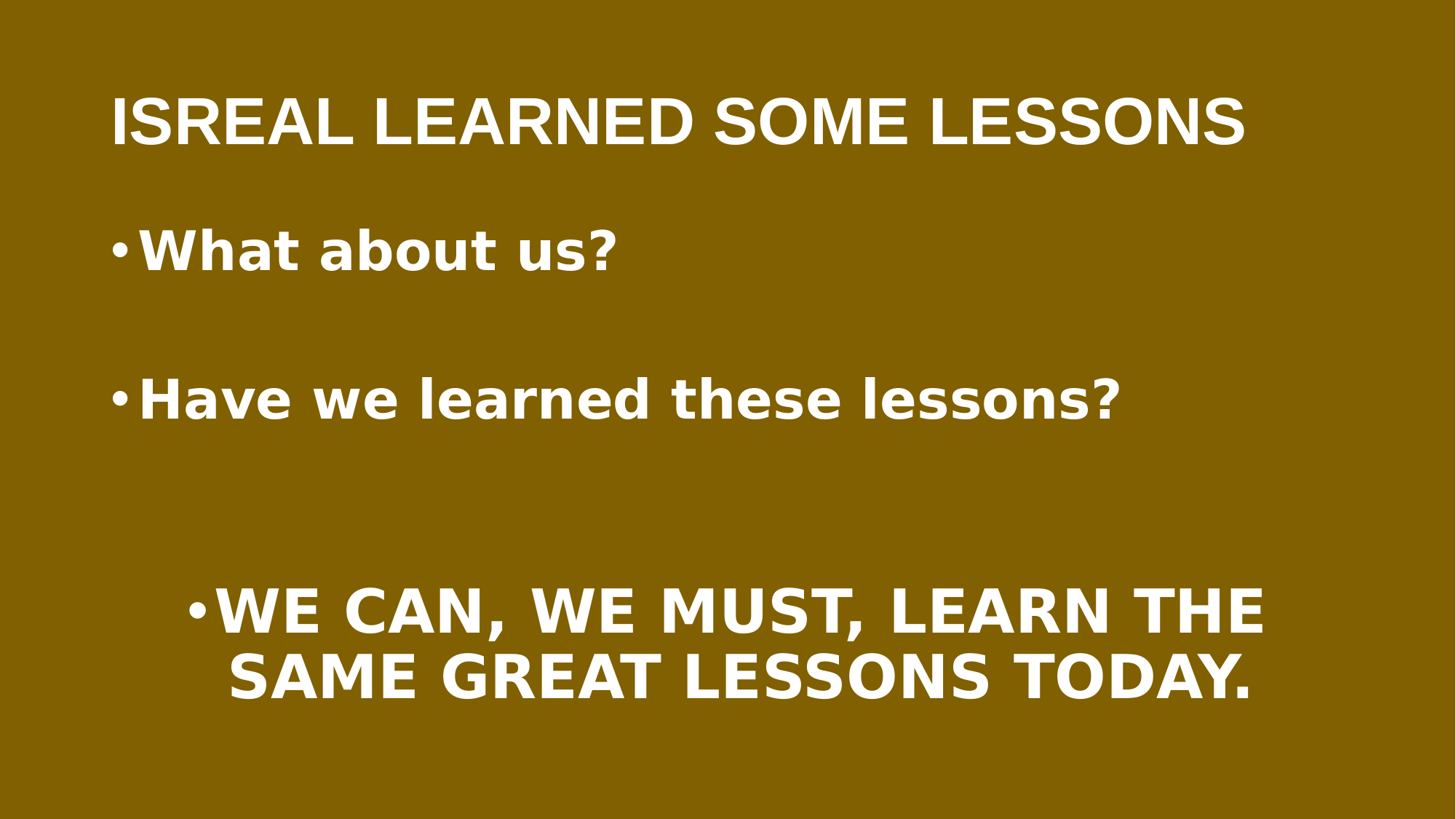

# ISREAL LEARNED SOME LESSONS
What about us?

Have we learned these lessons?

WE CAN, WE MUST, LEARN THE SAME GREAT LESSONS TODAY.